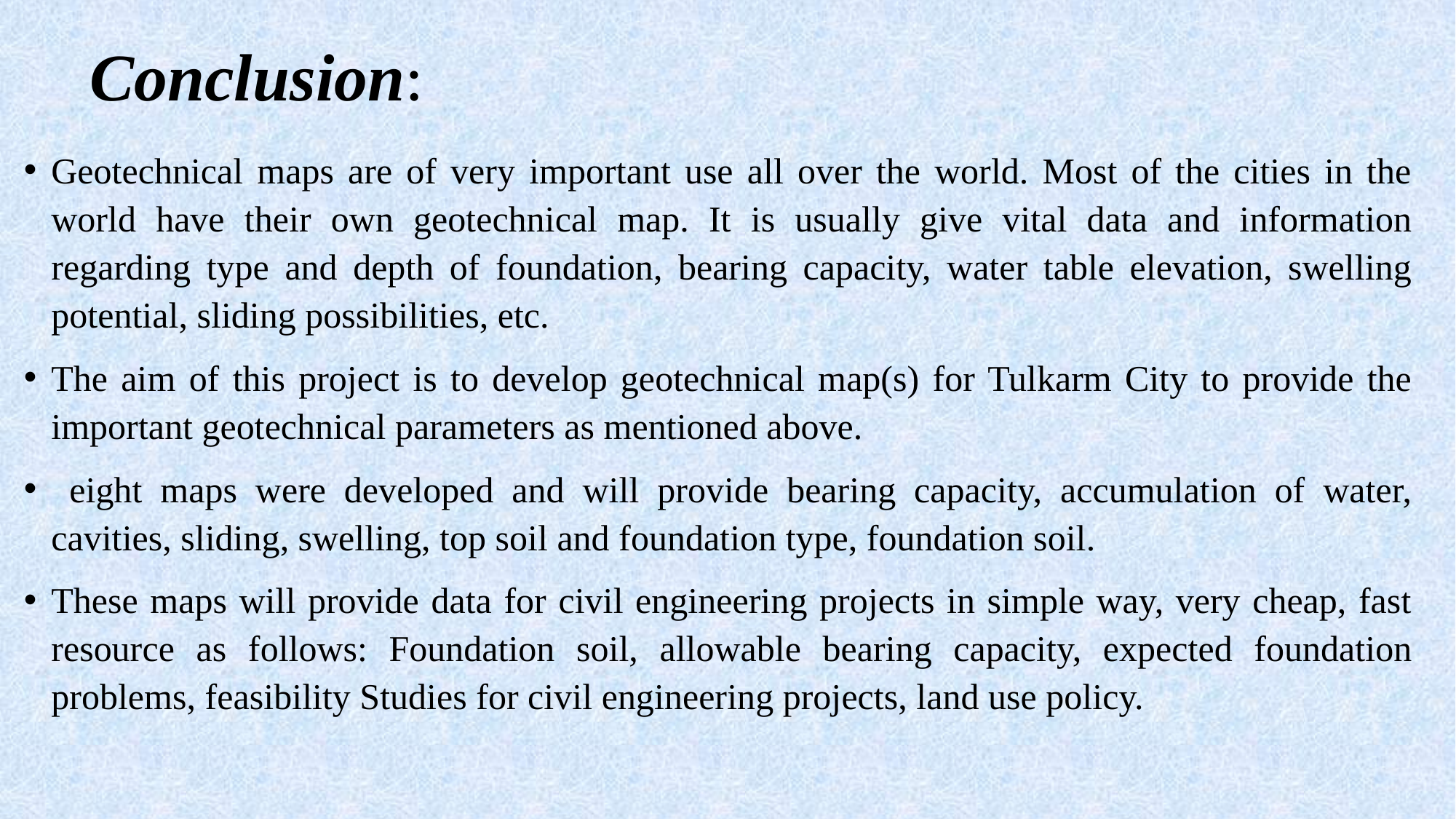

# Conclusion:
Geotechnical maps are of very important use all over the world. Most of the cities in the world have their own geotechnical map. It is usually give vital data and information regarding type and depth of foundation, bearing capacity, water table elevation, swelling potential, sliding possibilities, etc.
The aim of this project is to develop geotechnical map(s) for Tulkarm City to provide the important geotechnical parameters as mentioned above.
 eight maps were developed and will provide bearing capacity, accumulation of water, cavities, sliding, swelling, top soil and foundation type, foundation soil.
These maps will provide data for civil engineering projects in simple way, very cheap, fast resource as follows: Foundation soil, allowable bearing capacity, expected foundation problems, feasibility Studies for civil engineering projects, land use policy.